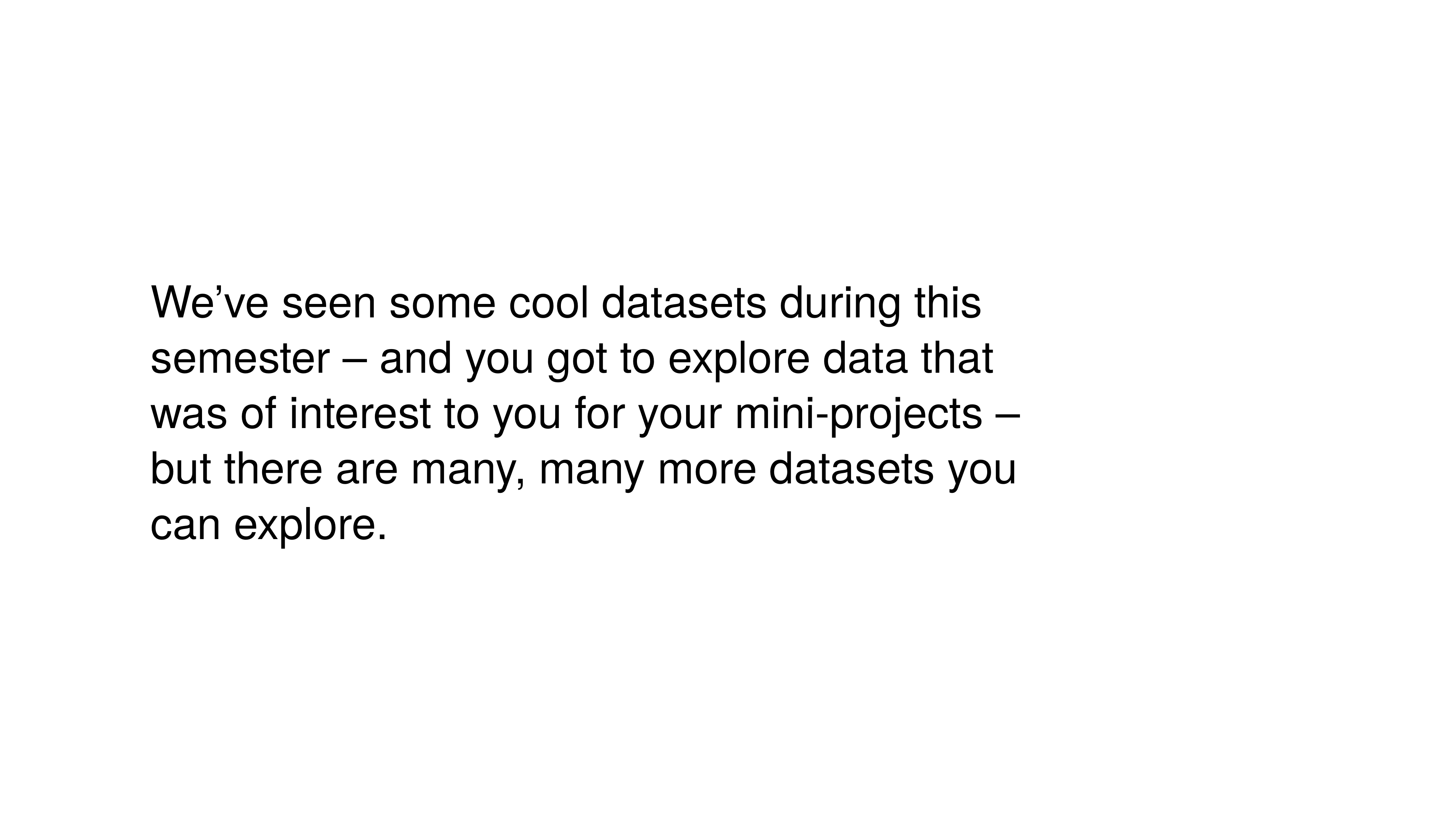

We’ve seen some cool datasets during this semester – and you got to explore data that was of interest to you for your mini-projects – but there are many, many more datasets you can explore.